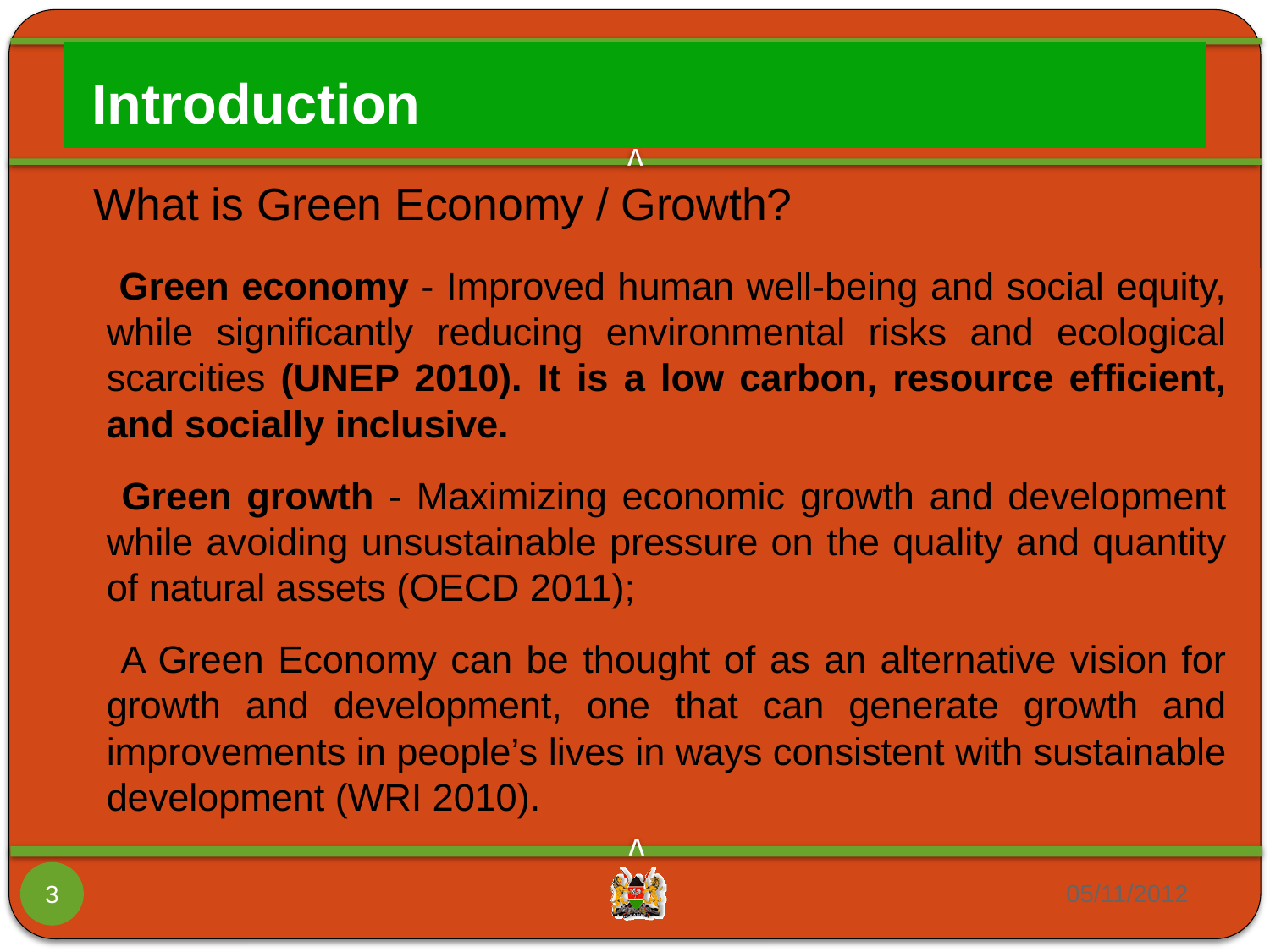

# Introduction
What is Green Economy / Growth?

 Green economy - Improved human well-being and social equity, while significantly reducing environmental risks and ecological scarcities (UNEP 2010). It is a low carbon, resource efficient, and socially inclusive.

 Green growth - Maximizing economic growth and development while avoiding unsustainable pressure on the quality and quantity of natural assets (OECD 2011);

 A Green Economy can be thought of as an alternative vision for growth and development, one that can generate growth and improvements in people’s lives in ways consistent with sustainable development (WRI 2010).
05/11/2012
3